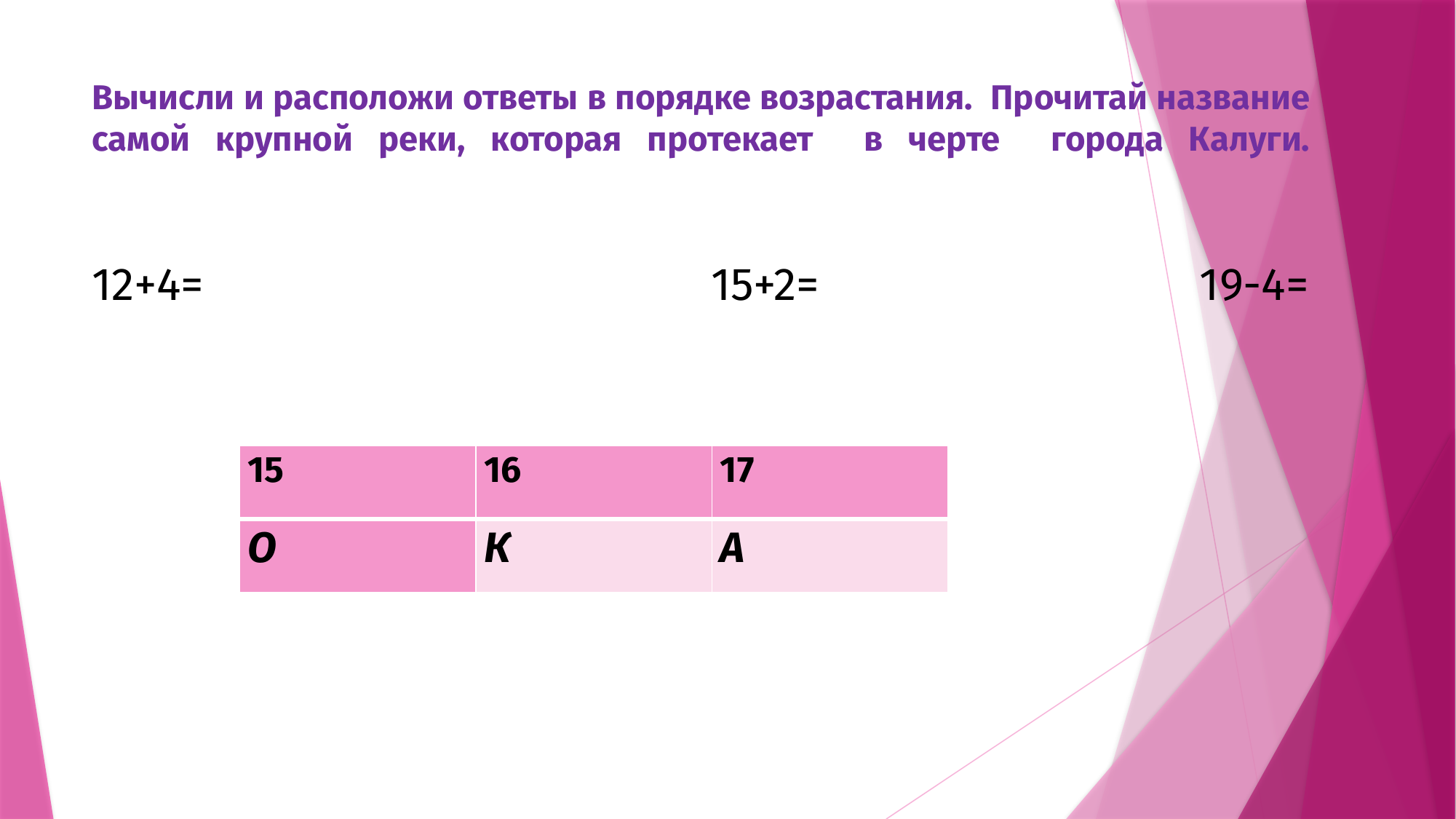

# Вычисли и расположи ответы в порядке возрастания.  Прочитай название самой крупной реки, которая протекает  в черте  города Калуги. 12+4=        15+2=      19-4=
| 15 | 16 | 17 |
| --- | --- | --- |
| О | К | А |